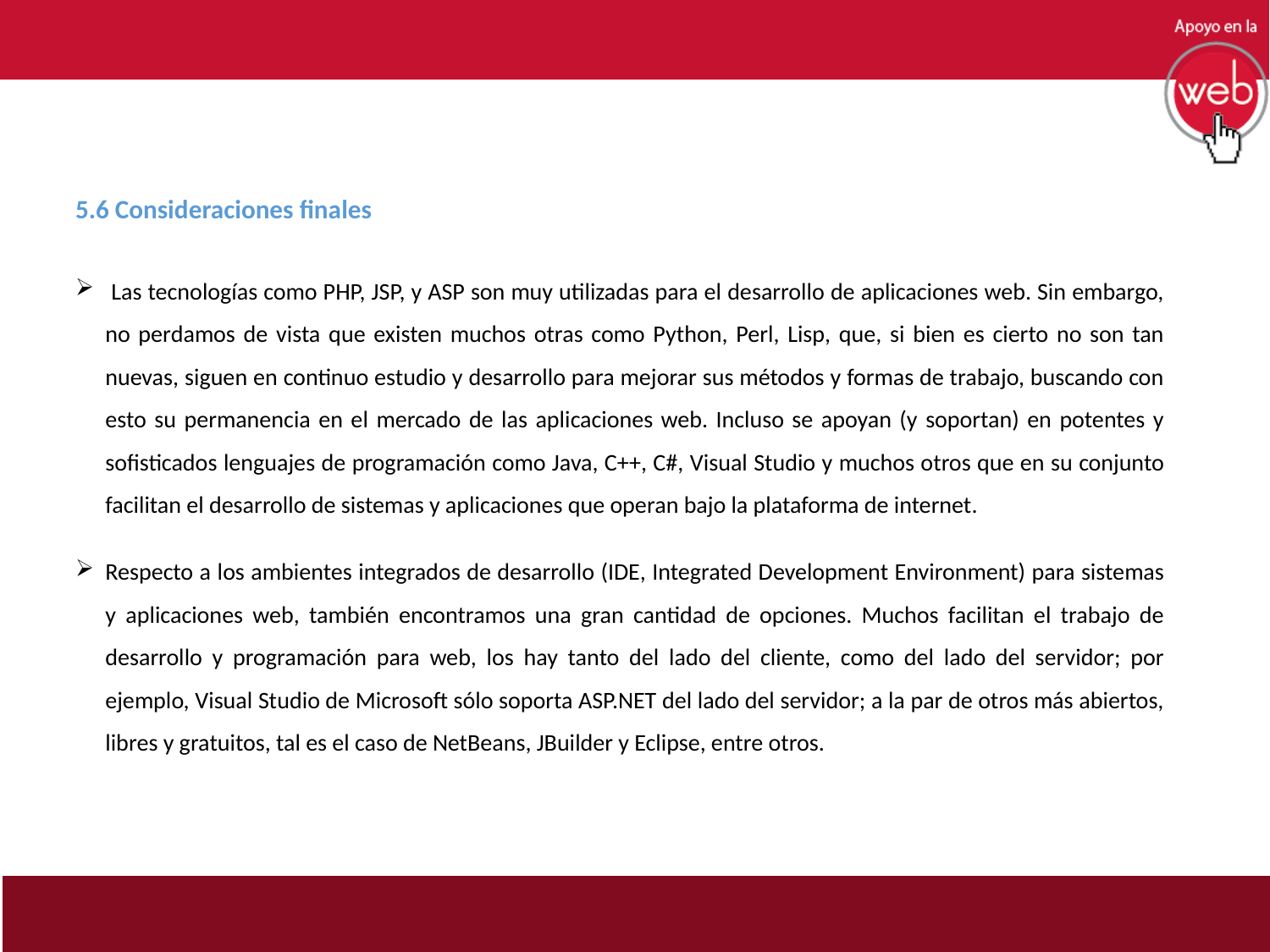

5.6 Consideraciones finales
 Las tecnologías como PHP, JSP, y ASP son muy utilizadas para el desarrollo de aplicaciones web. Sin embargo, no perdamos de vista que existen muchos otras como Python, Perl, Lisp, que, si bien es cierto no son tan nuevas, siguen en continuo estudio y desarrollo para mejorar sus métodos y formas de trabajo, buscando con esto su permanencia en el mercado de las aplicaciones web. Incluso se apoyan (y soportan) en potentes y sofisticados lenguajes de programación como Java, C++, C#, Visual Studio y muchos otros que en su conjunto facilitan el desarrollo de sistemas y aplicaciones que operan bajo la plataforma de internet.

Respecto a los ambientes integrados de desarrollo (IDE, Integrated Development Environment) para sistemas y aplicaciones web, también encontramos una gran cantidad de opciones. Muchos facilitan el trabajo de desarrollo y programación para web, los hay tanto del lado del cliente, como del lado del servidor; por ejemplo, Visual Studio de Microsoft sólo soporta ASP.NET del lado del servidor; a la par de otros más abiertos, libres y gratuitos, tal es el caso de NetBeans, JBuilder y Eclipse, entre otros.